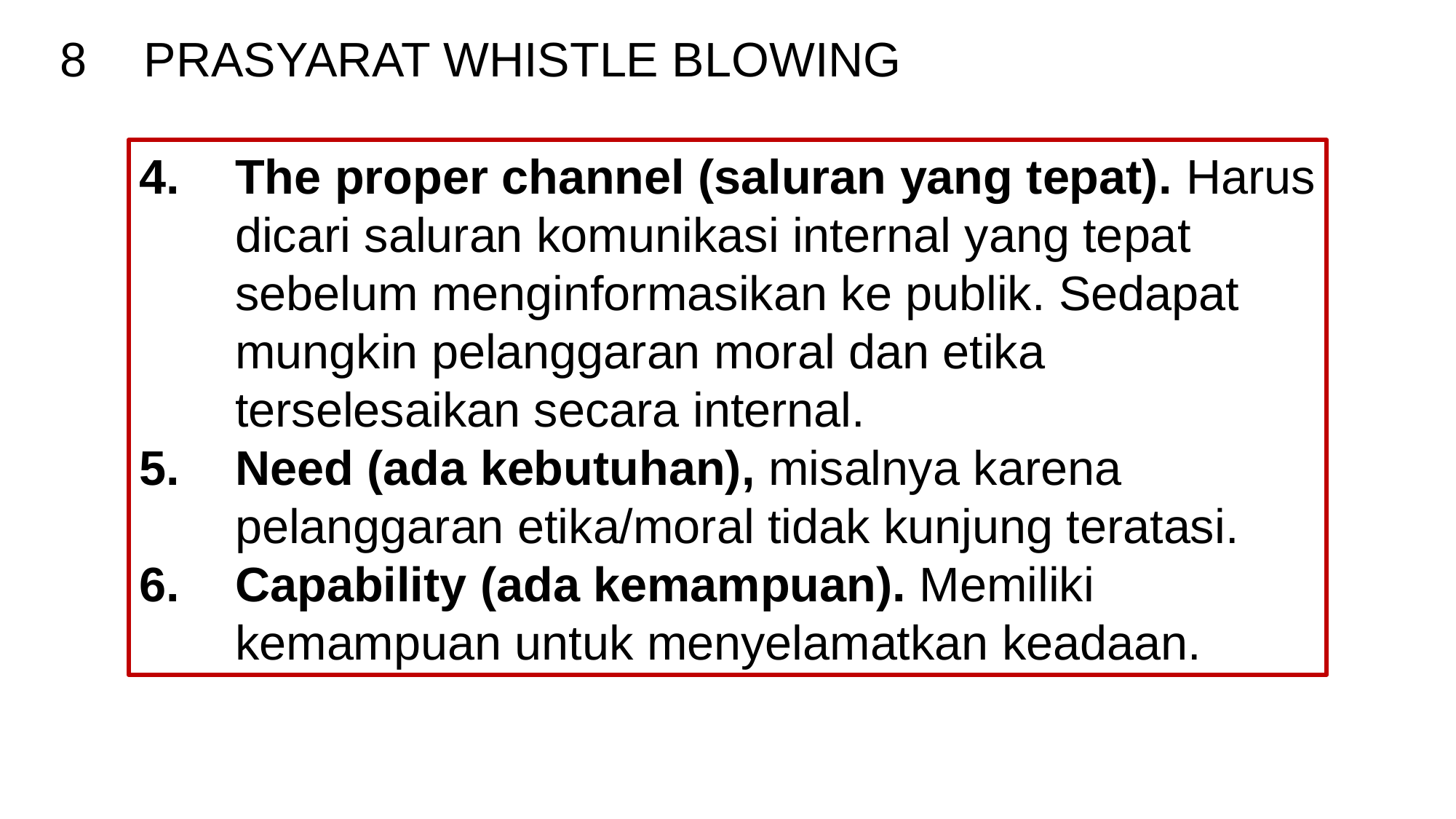

PRASYARAT WHISTLE BLOWING
8
The proper channel (saluran yang tepat). Harus dicari saluran komunikasi internal yang tepat sebelum menginformasikan ke publik. Sedapat mungkin pelanggaran moral dan etika terselesaikan secara internal.
Need (ada kebutuhan), misalnya karena pelanggaran etika/moral tidak kunjung teratasi.
Capability (ada kemampuan). Memiliki kemampuan untuk menyelamatkan keadaan.